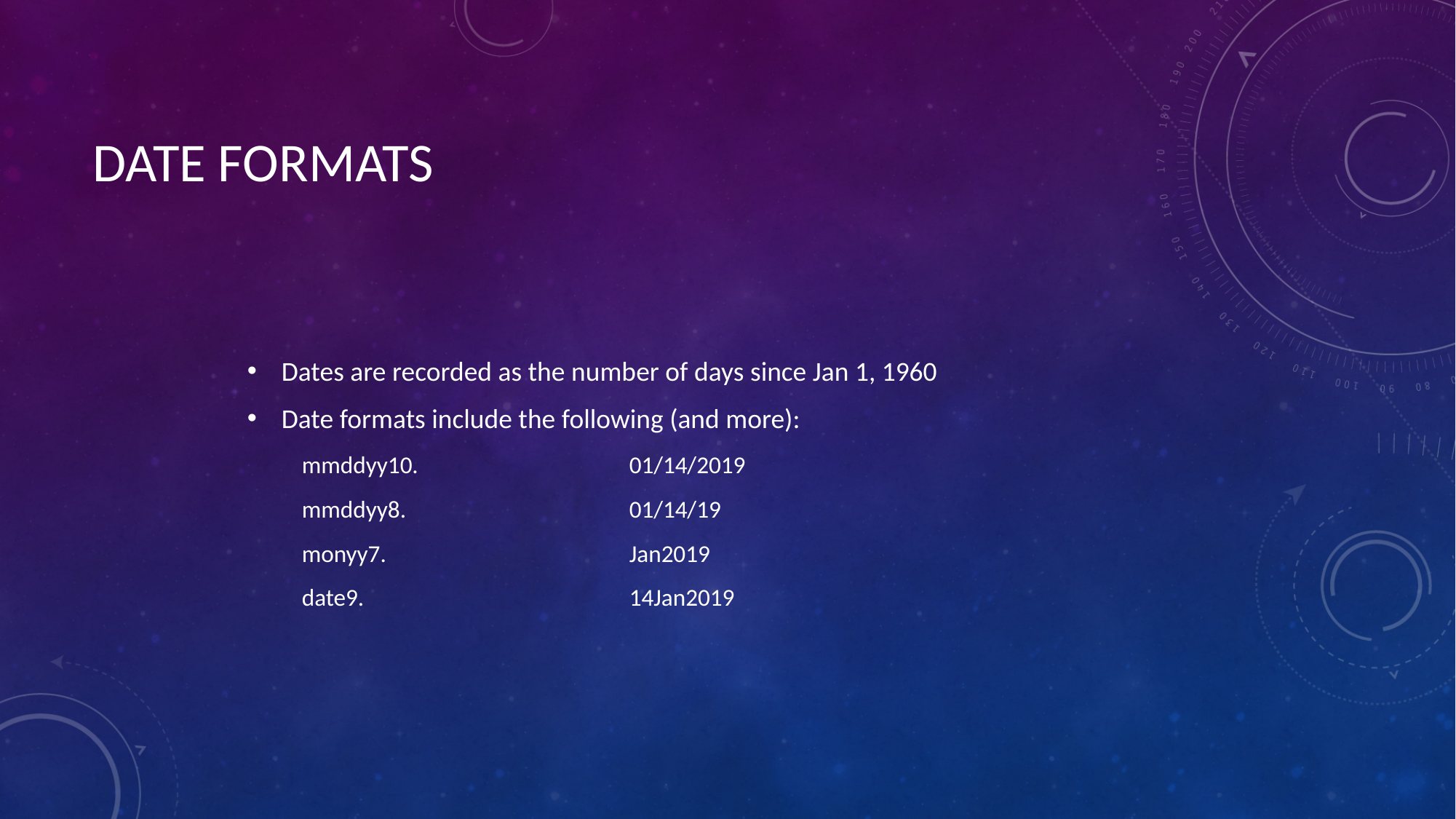

# Date Formats
Dates are recorded as the number of days since Jan 1, 1960
Date formats include the following (and more):
mmddyy10.		01/14/2019
mmddyy8.			01/14/19
monyy7.			Jan2019
date9.			14Jan2019